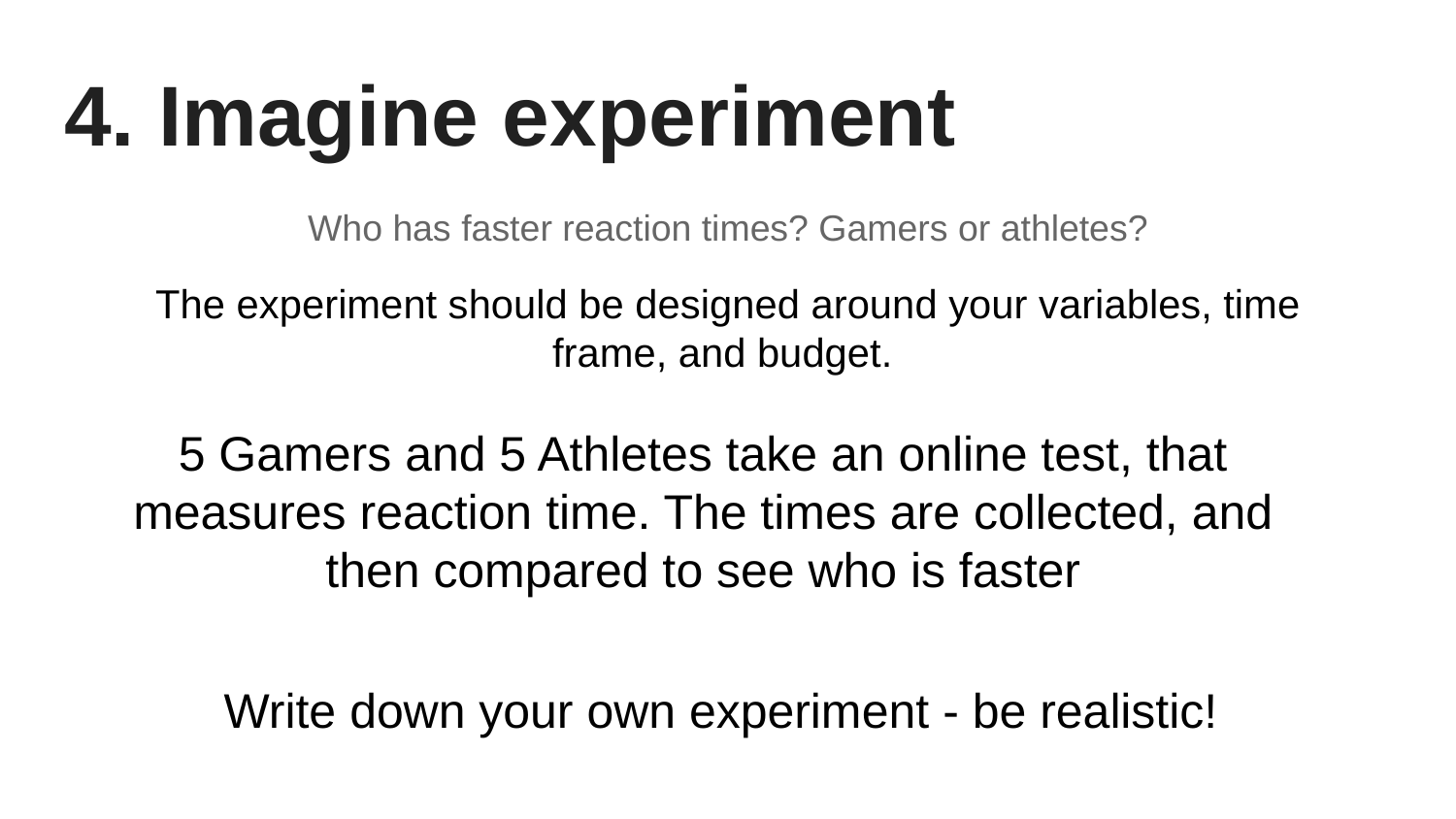

# 4. Imagine experiment
Who has faster reaction times? Gamers or athletes?
The experiment should be designed around your variables, time frame, and budget.

5 Gamers and 5 Athletes take an online test, that measures reaction time. The times are collected, and then compared to see who is faster
Write down your own experiment - be realistic!